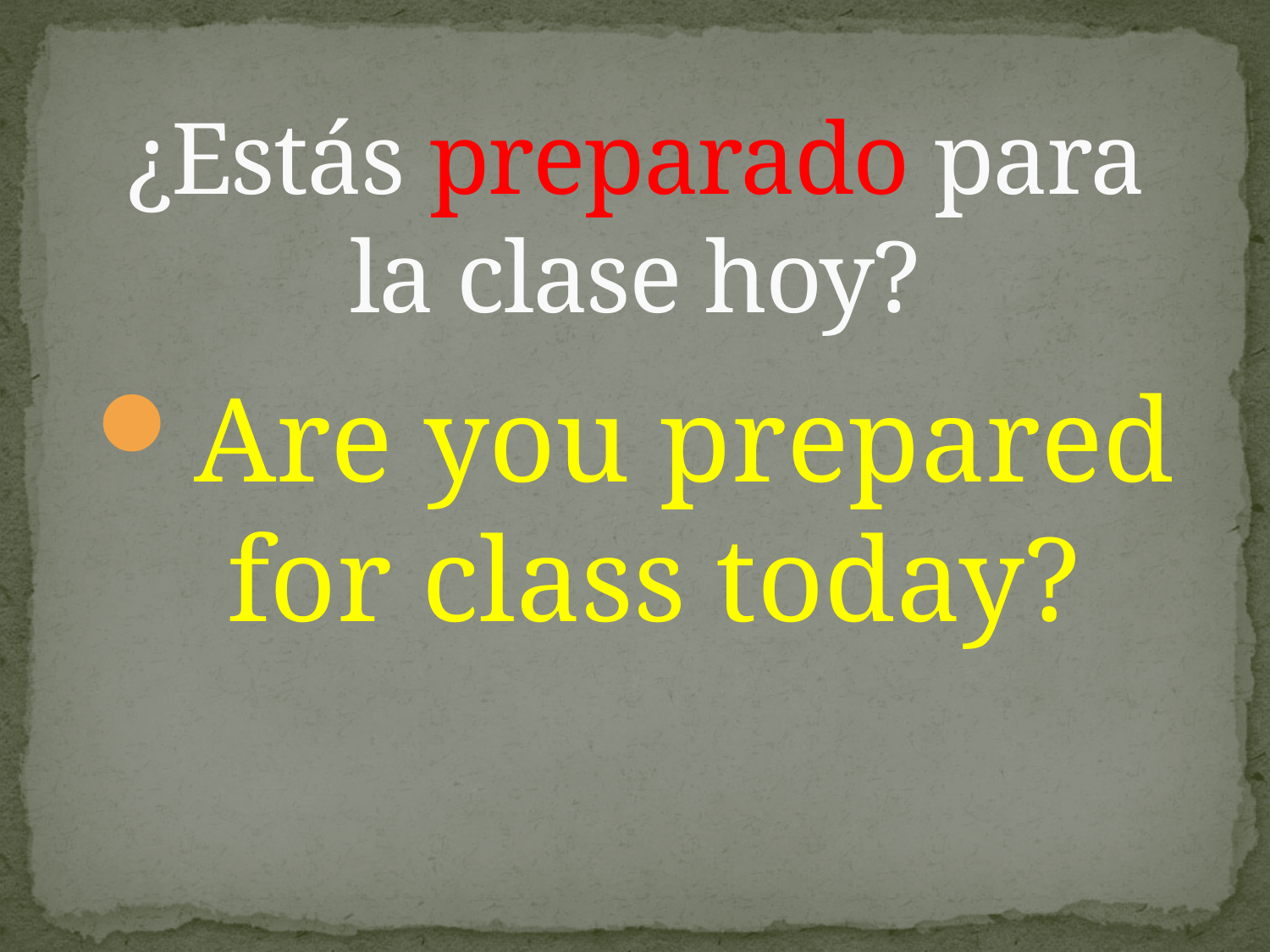

# ¿Estás preparado para la clase hoy?
Are you prepared for class today?